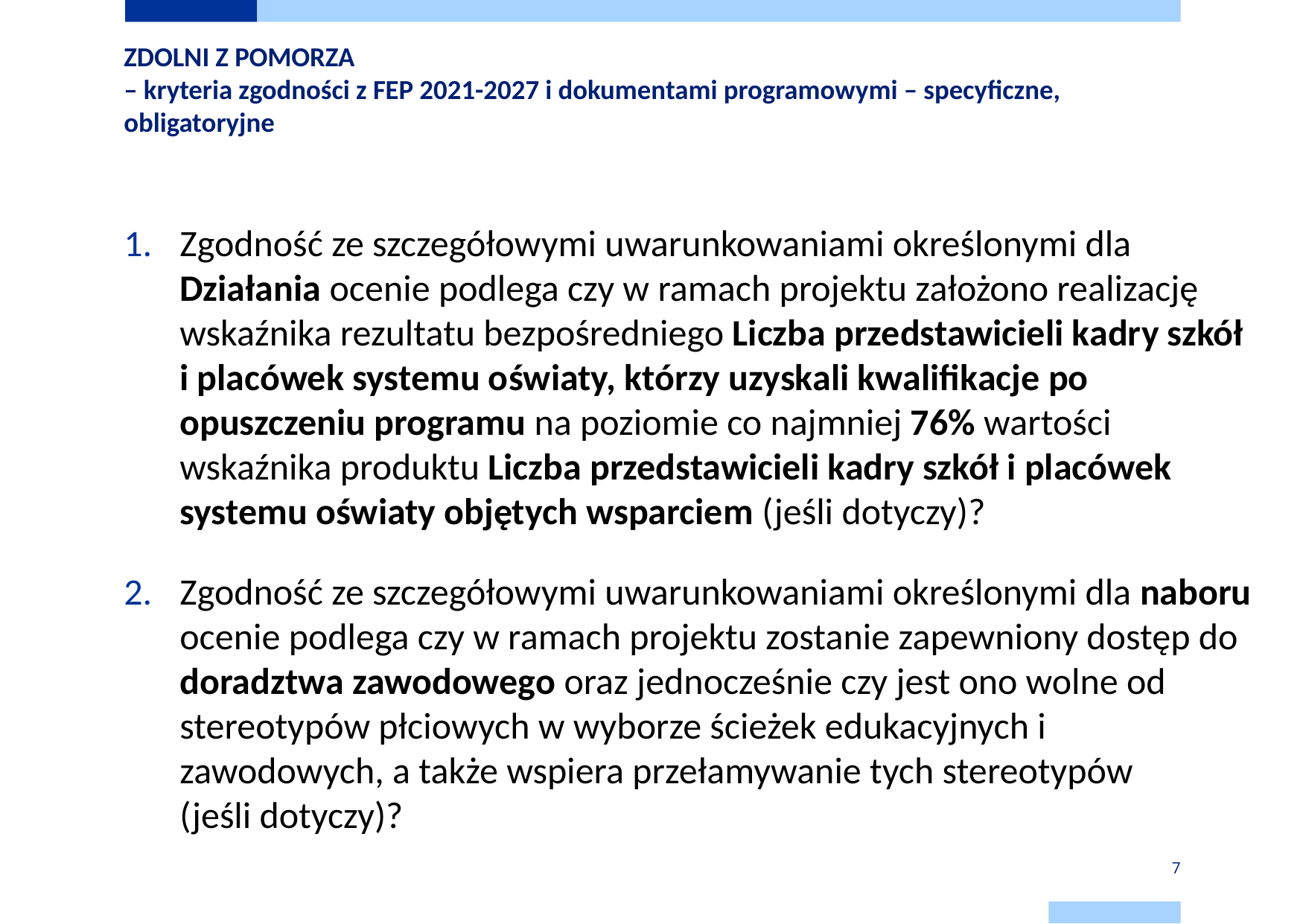

# ZDOLNI Z POMORZA – kryteria zgodności z FEP 2021-2027 i dokumentami programowymi – specyficzne, obligatoryjne
Zgodność ze szczegółowymi uwarunkowaniami określonymi dla Działania ocenie podlega czy w ramach projektu założono realizację wskaźnika rezultatu bezpośredniego Liczba przedstawicieli kadry szkół i placówek systemu oświaty, którzy uzyskali kwalifikacje po opuszczeniu programu na poziomie co najmniej 76% wartości wskaźnika produktu Liczba przedstawicieli kadry szkół i placówek systemu oświaty objętych wsparciem (jeśli dotyczy)?
Zgodność ze szczegółowymi uwarunkowaniami określonymi dla naboru ocenie podlega czy w ramach projektu zostanie zapewniony dostęp do doradztwa zawodowego oraz jednocześnie czy jest ono wolne od stereotypów płciowych w wyborze ścieżek edukacyjnych i zawodowych, a także wspiera przełamywanie tych stereotypów
(jeśli dotyczy)?

7